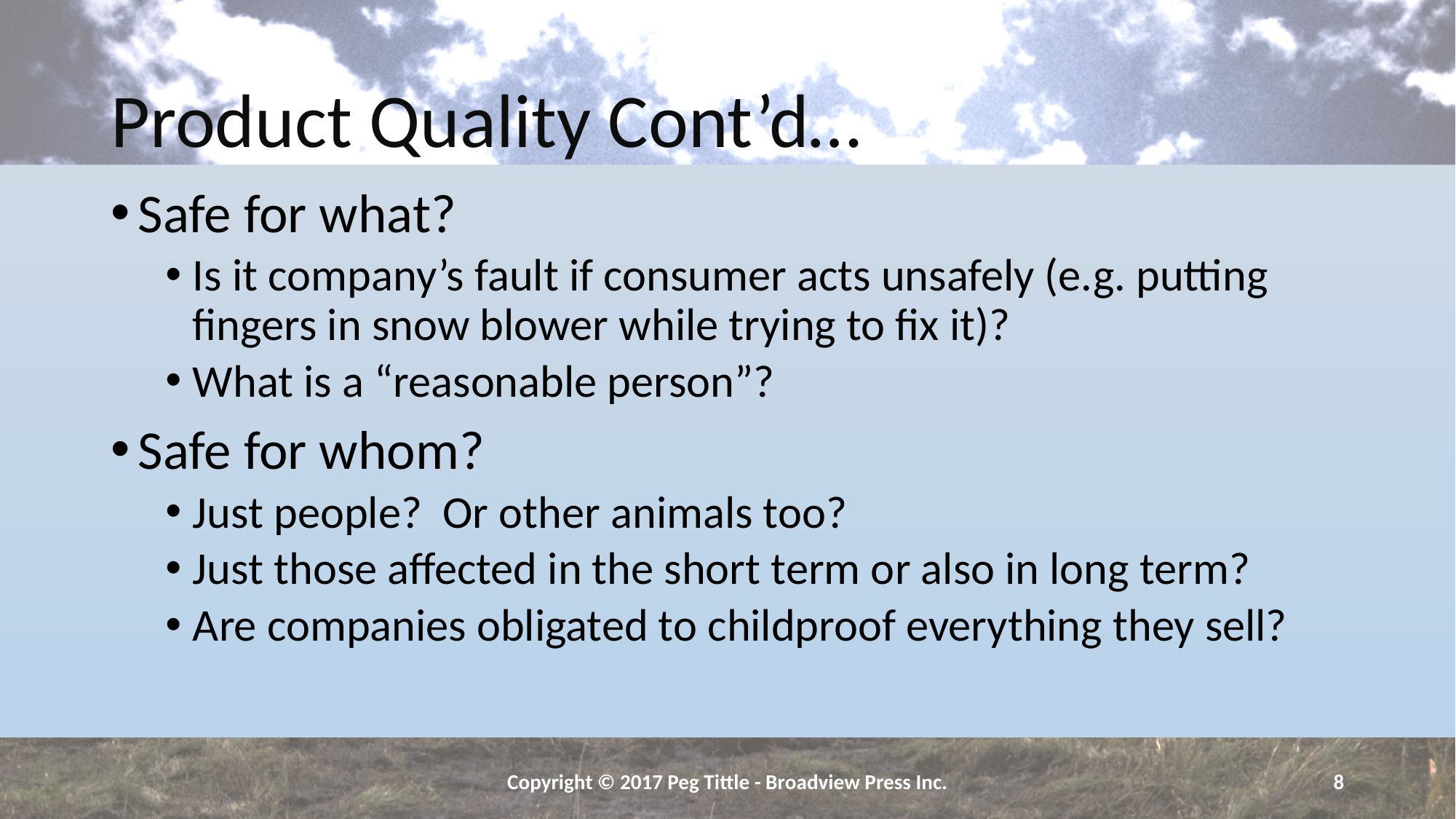

# Product Quality Cont’d…
Safe for what?
Is it company’s fault if consumer acts unsafely (e.g. putting fingers in snow blower while trying to fix it)?
What is a “reasonable person”?
Safe for whom?
Just people?  Or other animals too?
Just those affected in the short term or also in long term?
Are companies obligated to childproof everything they sell?
Copyright © 2017 Peg Tittle - Broadview Press Inc.
8